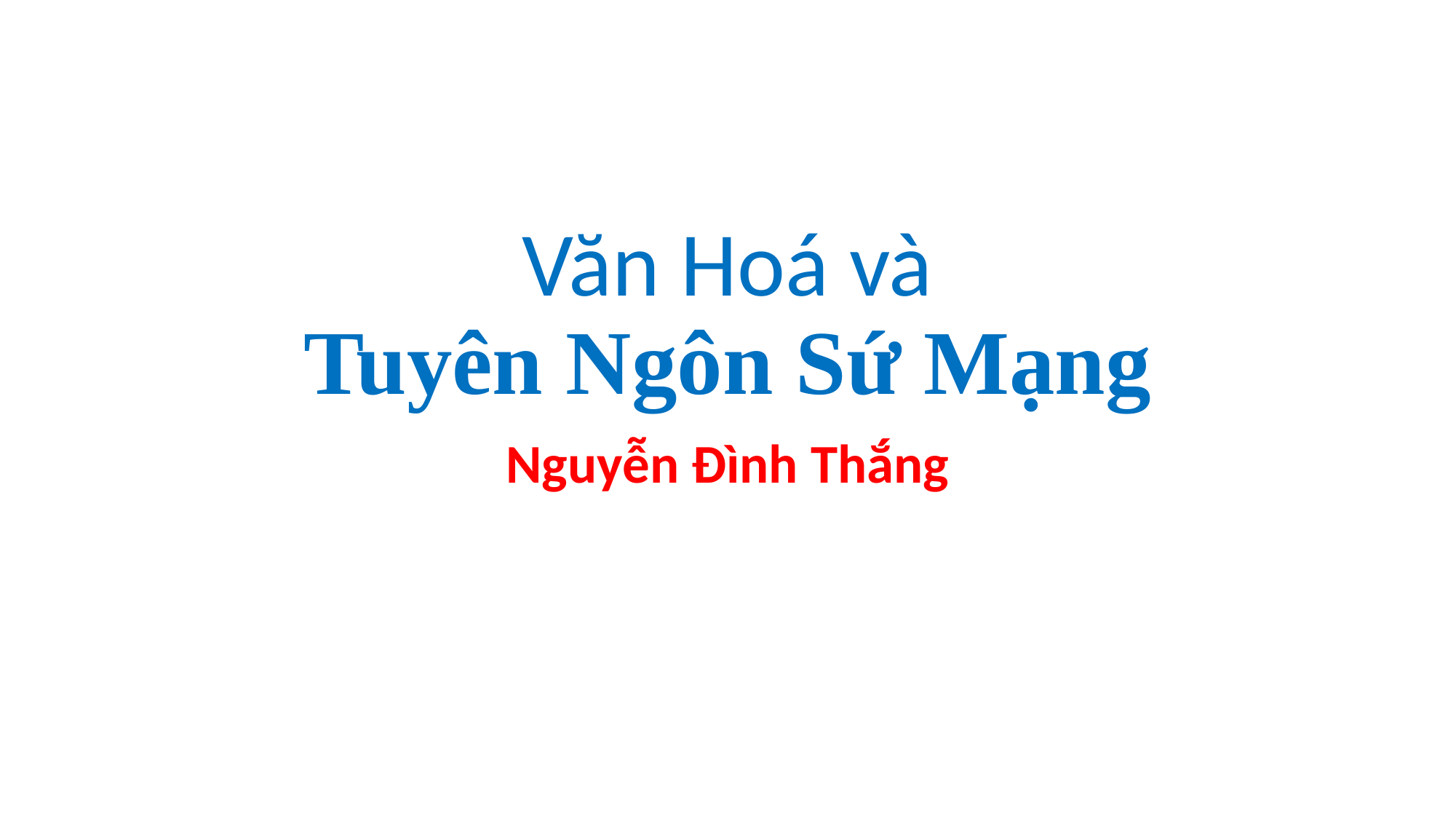

# Văn Hoá và Tuyên Ngôn Sứ Mạng
Nguyễn Đình Thắng